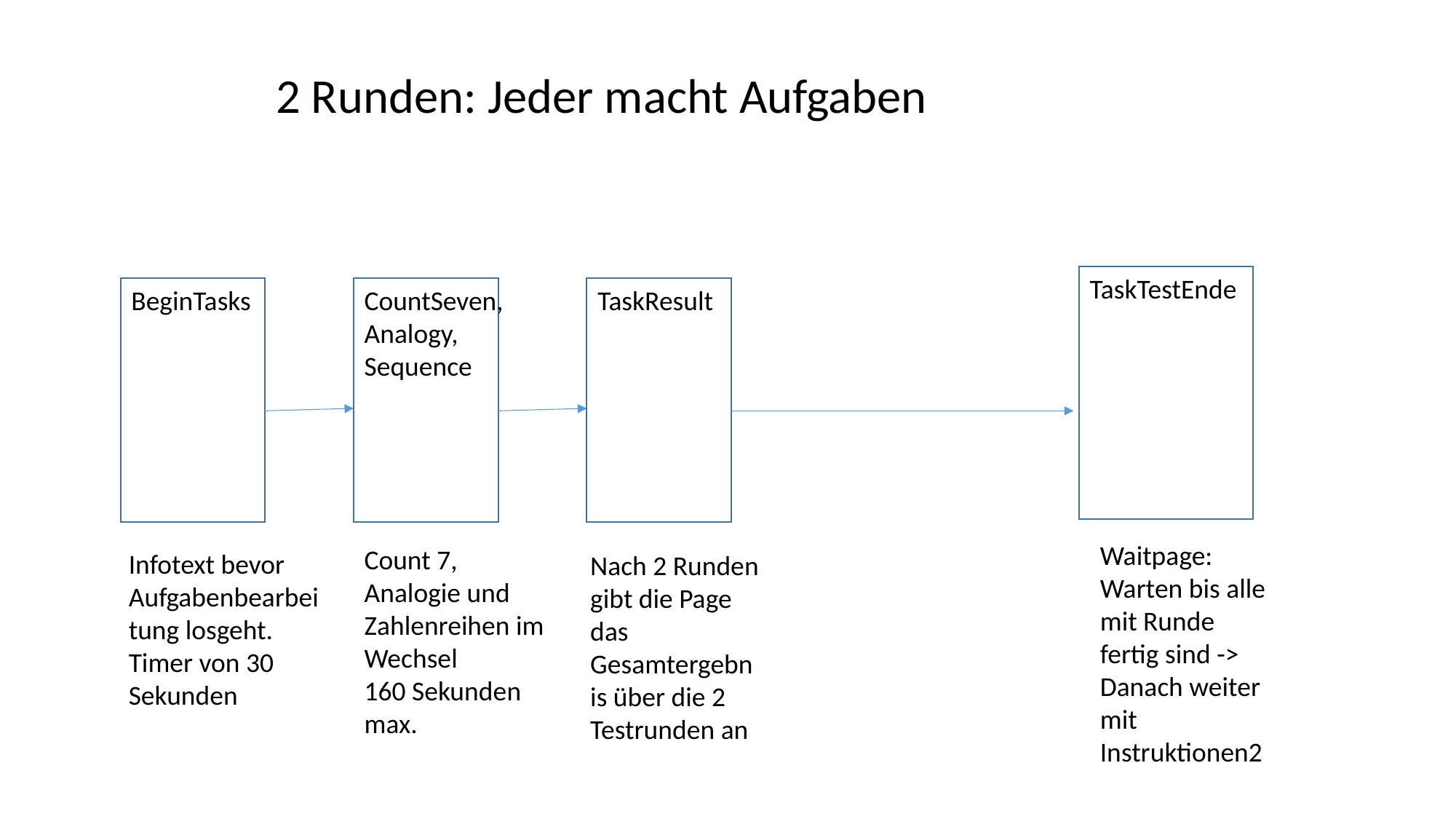

2 Runden: Jeder macht Aufgaben

TaskTestEnde

TaskResult

BeginTasks

CountSeven,
Analogy,
Sequence
Waitpage: Warten bis alle mit Runde fertig sind -> Danach weiter mit Instruktionen2

Count 7,
Analogie und
Zahlenreihen im Wechsel
160 Sekunden max.

Infotext bevor Aufgabenbearbeitung losgeht. Timer von 30 Sekunden

Nach 2 Runden gibt die Page das Gesamtergebnis über die 2 Testrunden an